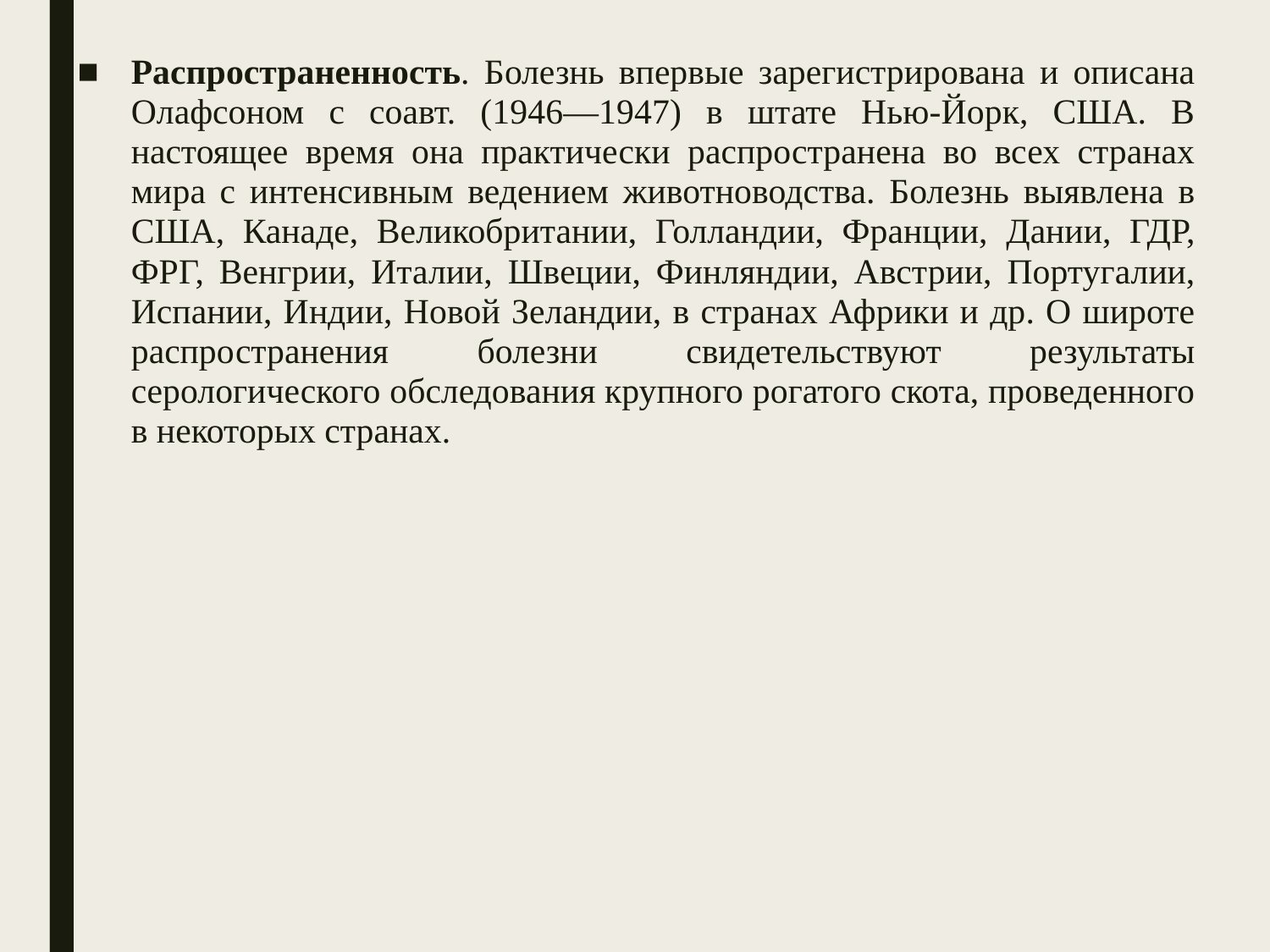

Распространенность. Болезнь впервые зарегистрирована и описана Олафсоном с соавт. (1946—1947) в штате Нью-Йорк, США. В настоящее время она практически распространена во всех странах мира с интенсивным ведением животноводства. Болезнь выявлена в США, Канаде, Великобритании, Голландии, Франции, Дании, ГДР, ФРГ, Венгрии, Италии, Швеции, Финляндии, Австрии, Португалии, Испании, Индии, Новой Зеландии, в странах Африки и др. О широте распространения болезни свидетельствуют результаты серологического обследования крупного рогатого скота, проведенного в некоторых странах.